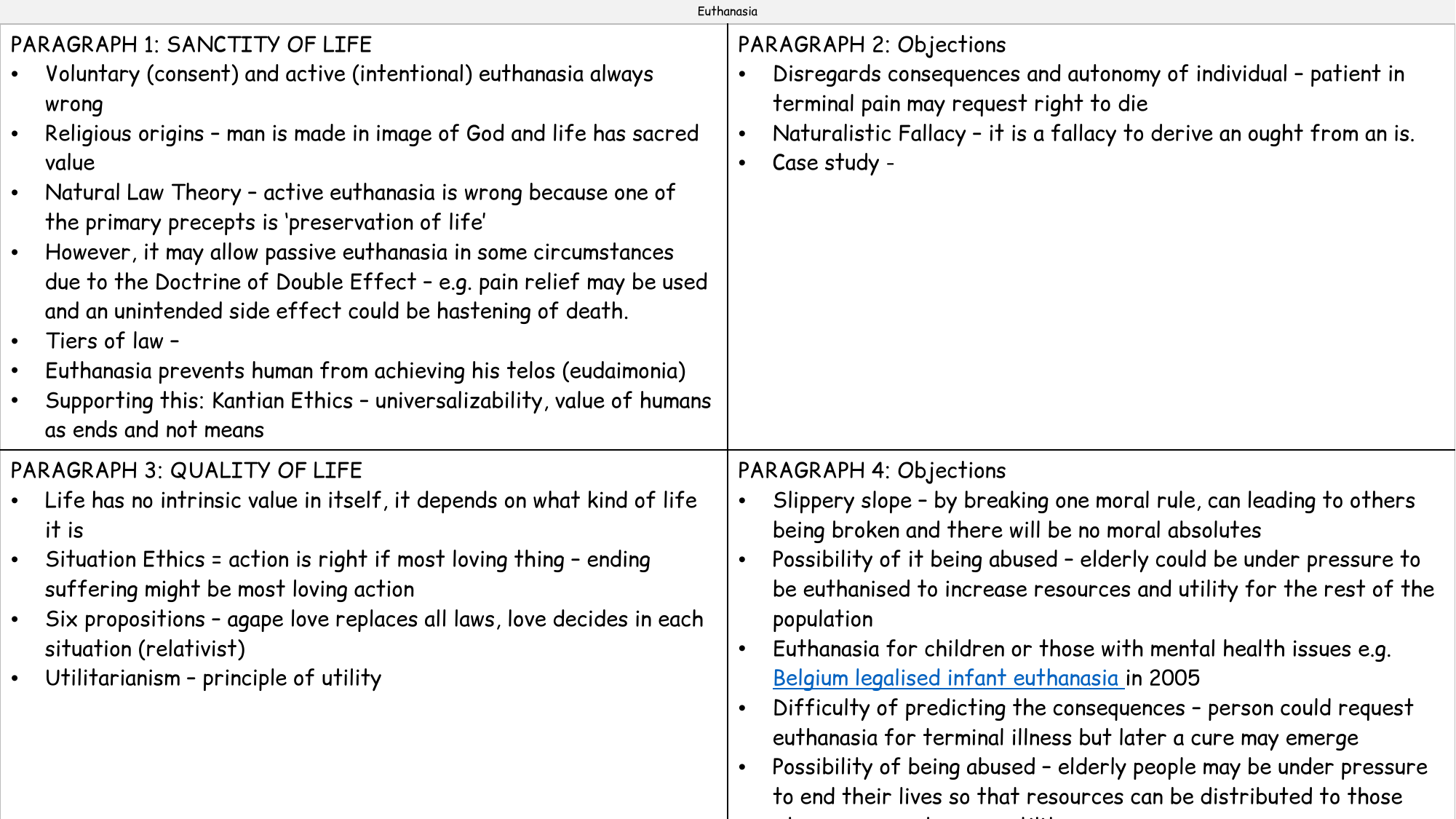

Euthanasia
| PARAGRAPH 1: SANCTITY OF LIFE Voluntary (consent) and active (intentional) euthanasia always wrong Religious origins – man is made in image of God and life has sacred value Natural Law Theory – active euthanasia is wrong because one of the primary precepts is ‘preservation of life’ However, it may allow passive euthanasia in some circumstances due to the Doctrine of Double Effect – e.g. pain relief may be used and an unintended side effect could be hastening of death. Tiers of law – Euthanasia prevents human from achieving his telos (eudaimonia) Supporting this: Kantian Ethics – universalizability, value of humans as ends and not means | PARAGRAPH 2: Objections Disregards consequences and autonomy of individual – patient in terminal pain may request right to die Naturalistic Fallacy – it is a fallacy to derive an ought from an is. Case study - |
| --- | --- |
| PARAGRAPH 3: QUALITY OF LIFE Life has no intrinsic value in itself, it depends on what kind of life it is Situation Ethics = action is right if most loving thing – ending suffering might be most loving action Six propositions – agape love replaces all laws, love decides in each situation (relativist) Utilitarianism – principle of utility | PARAGRAPH 4: Objections Slippery slope – by breaking one moral rule, can leading to others being broken and there will be no moral absolutes Possibility of it being abused – elderly could be under pressure to be euthanised to increase resources and utility for the rest of the population Euthanasia for children or those with mental health issues e.g. Belgium legalised infant euthanasia in 2005 Difficulty of predicting the consequences – person could request euthanasia for terminal illness but later a cure may emerge Possibility of being abused – elderly people may be under pressure to end their lives so that resources can be distributed to those who can generate more utility |